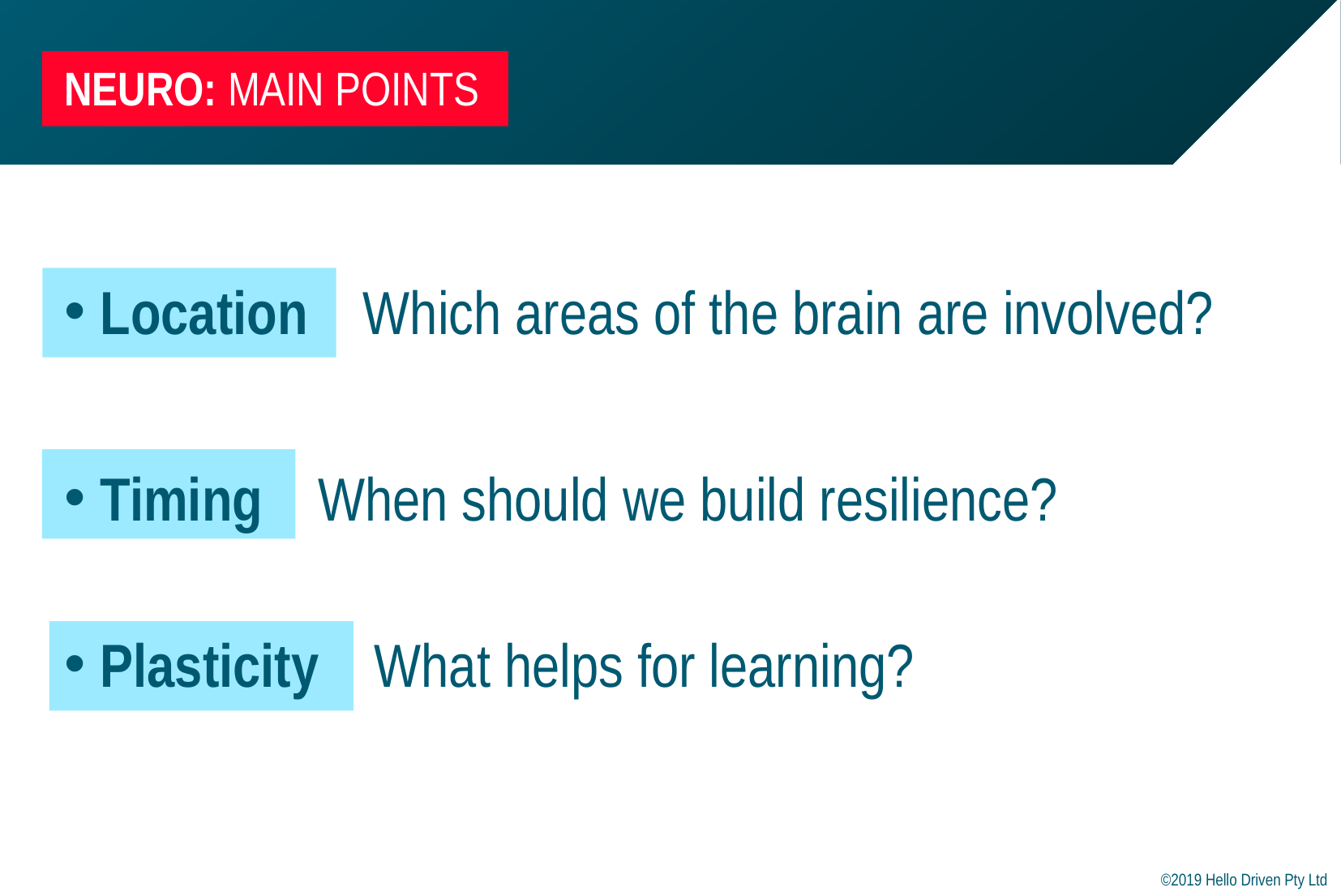

NEURO: MAIN POINTS

Location    Which areas of the brain are involved?

Timing    When should we build resilience?

Plasticity    What helps for learning?